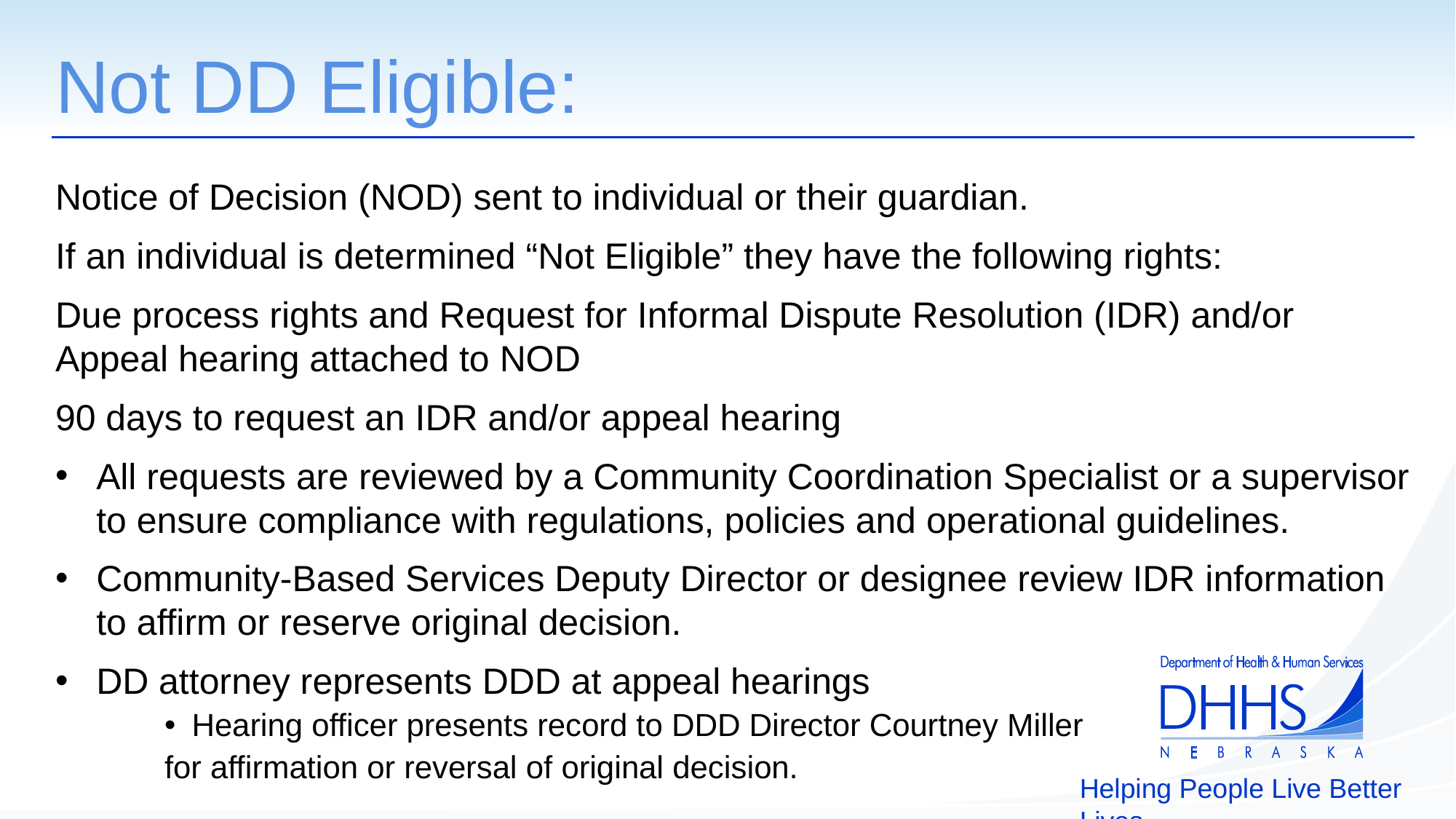

# Not DD Eligible:
Notice of Decision (NOD) sent to individual or their guardian.
If an individual is determined “Not Eligible” they have the following rights:
Due process rights and Request for Informal Dispute Resolution (IDR) and/or Appeal hearing attached to NOD
90 days to request an IDR and/or appeal hearing
All requests are reviewed by a Community Coordination Specialist or a supervisor to ensure compliance with regulations, policies and operational guidelines.
Community-Based Services Deputy Director or designee review IDR information to affirm or reserve original decision.
DD attorney represents DDD at appeal hearings
Hearing officer presents record to DDD Director Courtney Miller
for affirmation or reversal of original decision.
Helping People Live Better Lives